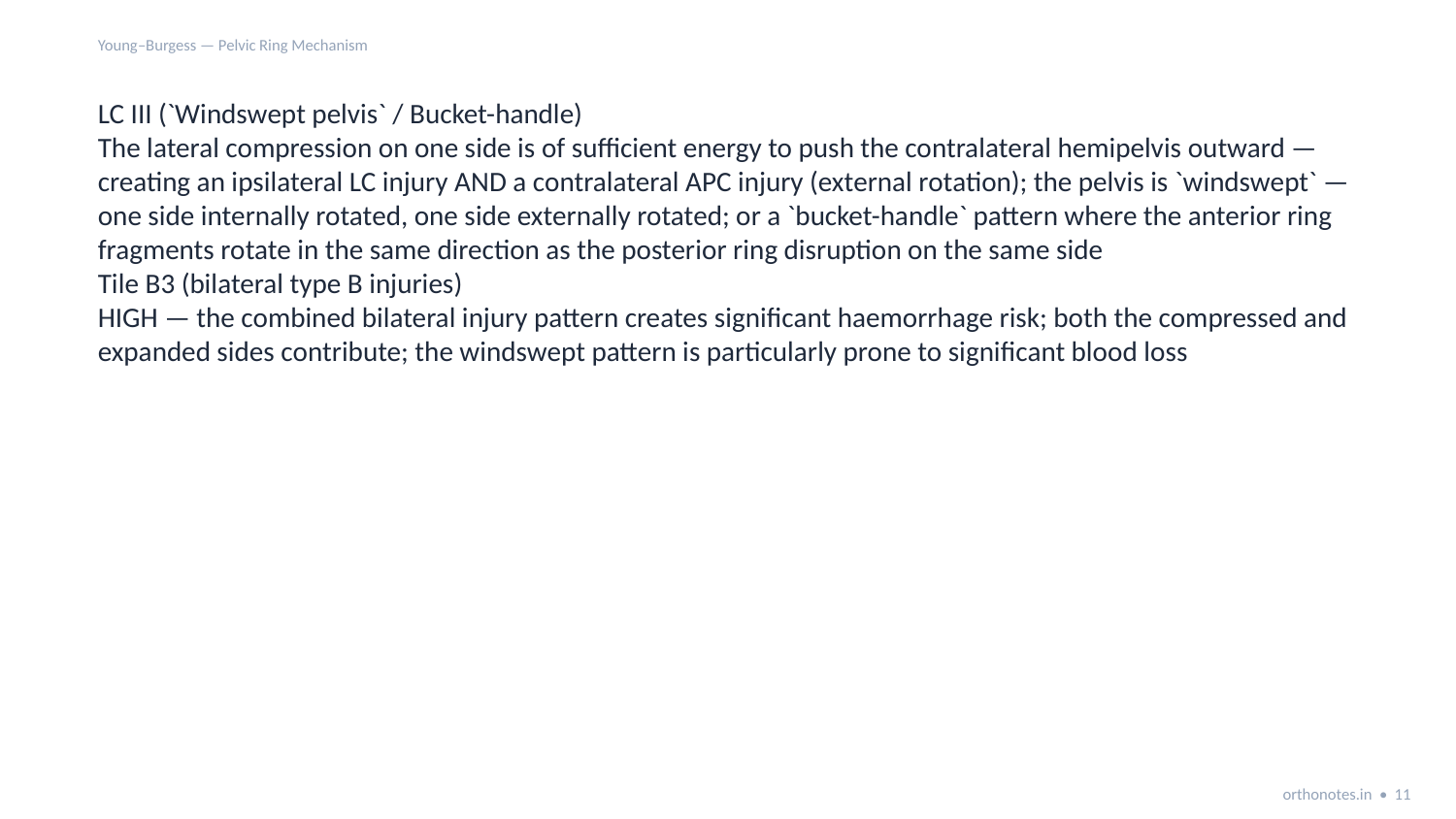

Young–Burgess — Pelvic Ring Mechanism
LC III (`Windswept pelvis` / Bucket-handle)
The lateral compression on one side is of sufficient energy to push the contralateral hemipelvis outward — creating an ipsilateral LC injury AND a contralateral APC injury (external rotation); the pelvis is `windswept` — one side internally rotated, one side externally rotated; or a `bucket-handle` pattern where the anterior ring fragments rotate in the same direction as the posterior ring disruption on the same side
Tile B3 (bilateral type B injuries)
HIGH — the combined bilateral injury pattern creates significant haemorrhage risk; both the compressed and expanded sides contribute; the windswept pattern is particularly prone to significant blood loss
orthonotes.in  •  11